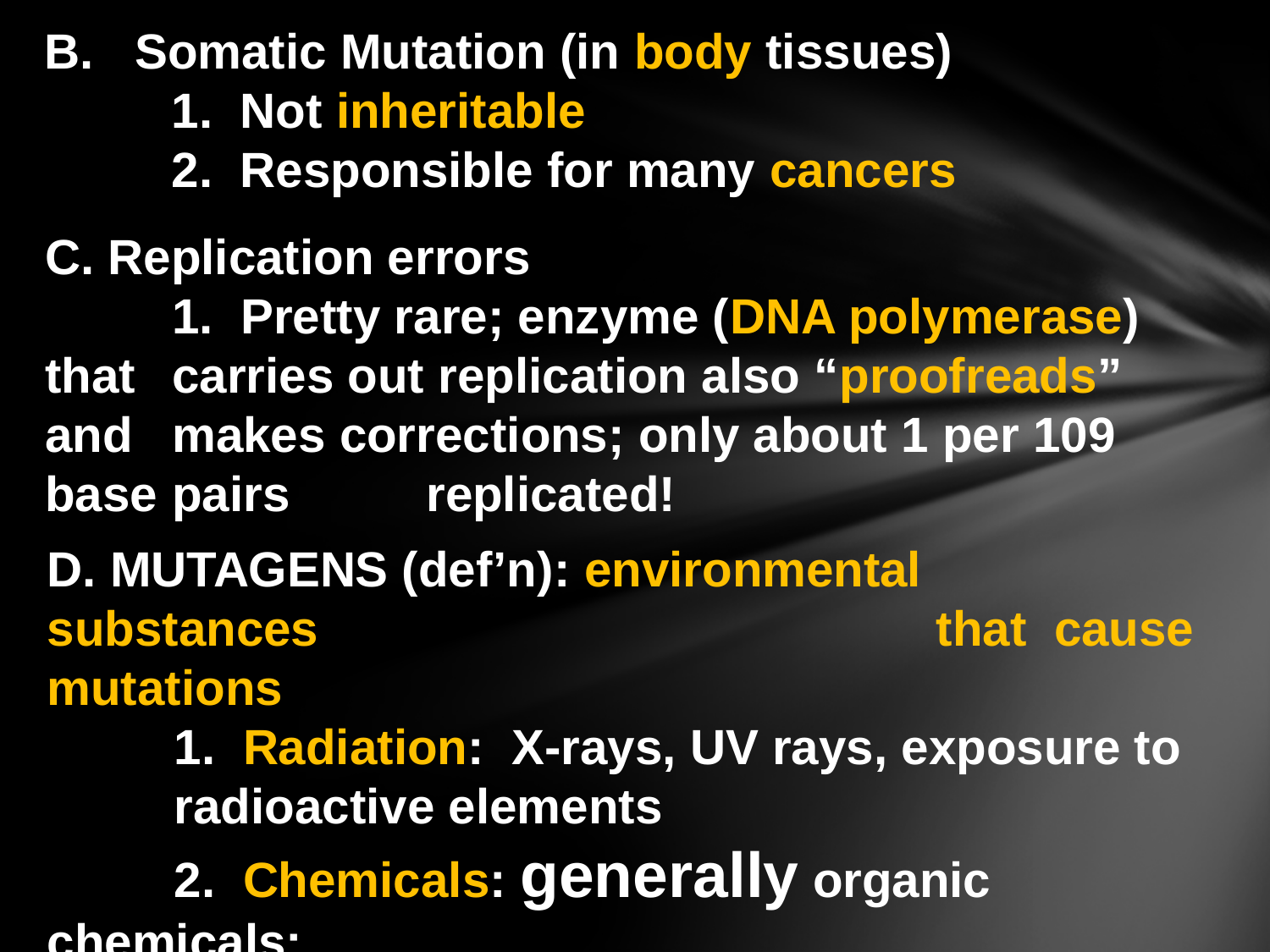

B.   Somatic Mutation (in body tissues)
	1.  Not inheritable
	2.  Responsible for many cancers
C. Replication errors
	1.  Pretty rare; enzyme (DNA polymerase) that 	carries out replication also “proofreads” and 	makes corrections; only about 1 per 109 base 	pairs 	replicated!
D. MUTAGENS (def’n): environmental substances 					that  cause mutations
	1.  Radiation:  X-rays, UV rays, exposure to
	radioactive elements
	2.  Chemicals: generally organic chemicals;
	pesticides, cigarette smoke, etc.